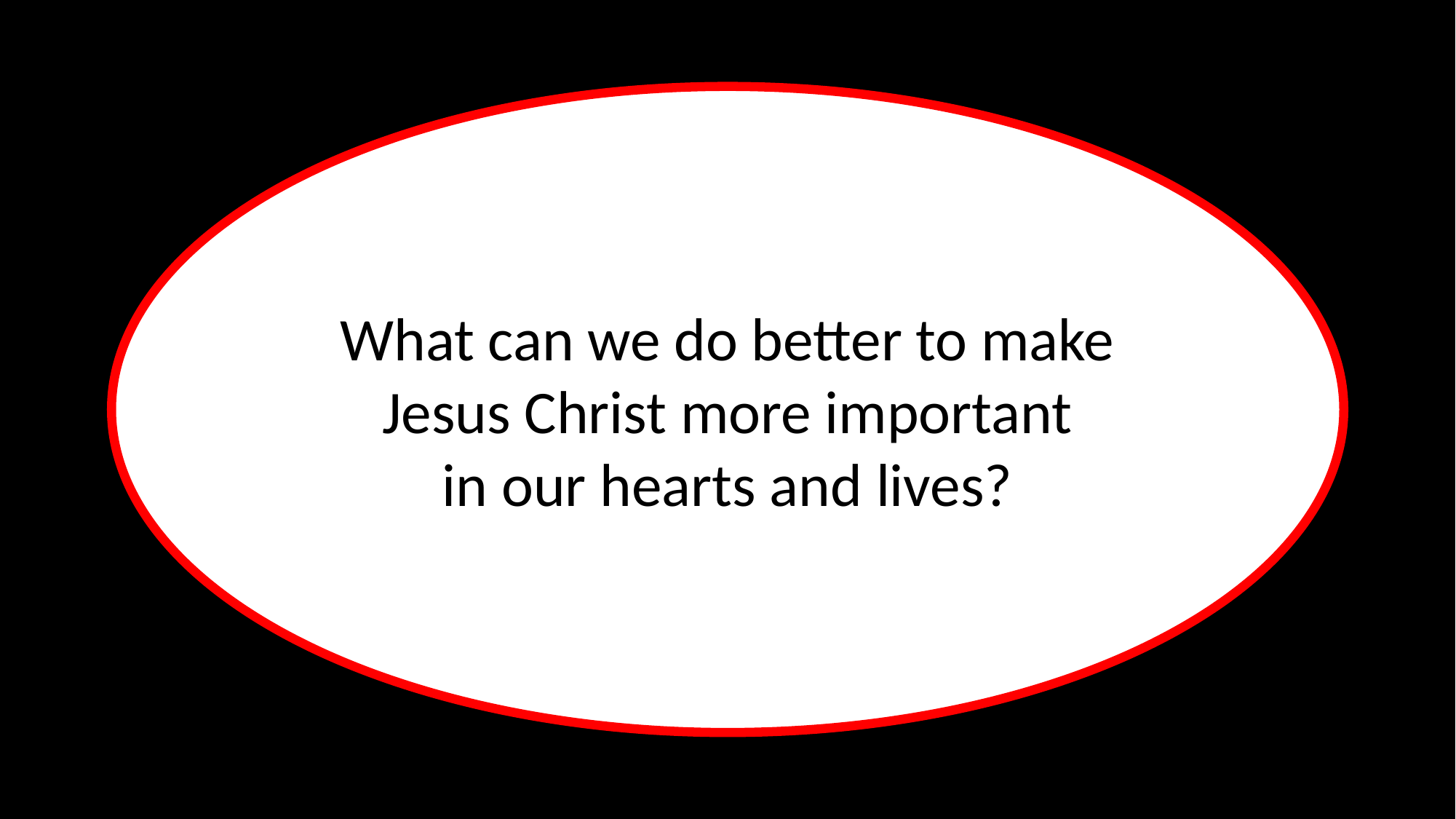

What can we do better to make Jesus Christ more important
in our hearts and lives?